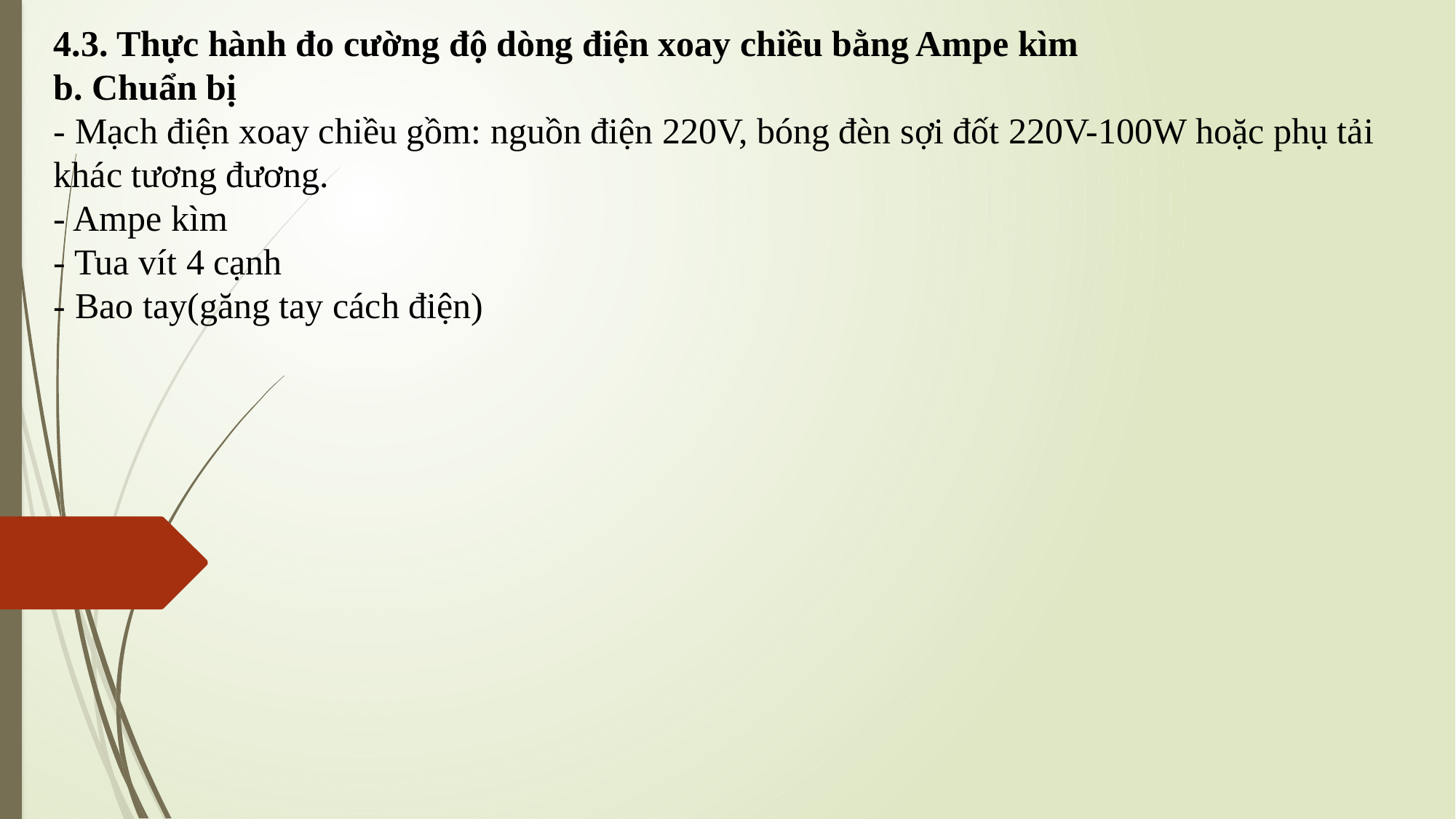

4.3. Thực hành đo cường độ dòng điện xoay chiều bằng Ampe kìm
b. Chuẩn bị
- Mạch điện xoay chiều gồm: nguồn điện 220V, bóng đèn sợi đốt 220V-100W hoặc phụ tải khác tương đương.
- Ampe kìm
- Tua vít 4 cạnh
- Bao tay(găng tay cách điện)